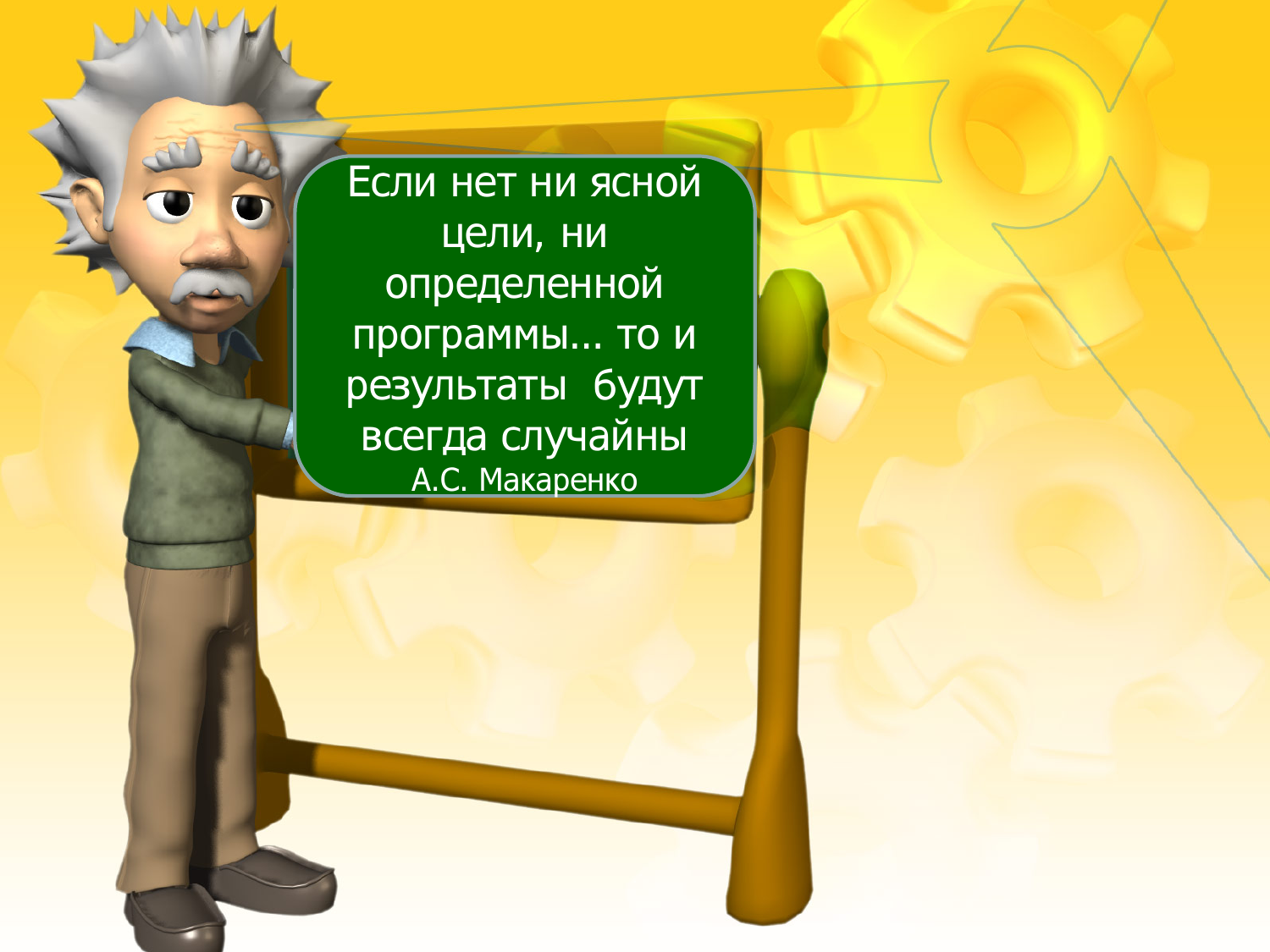

Если нет ни ясной цели, ни определенной программы… то и результаты  будут всегда случайны
А.С. Макаренко